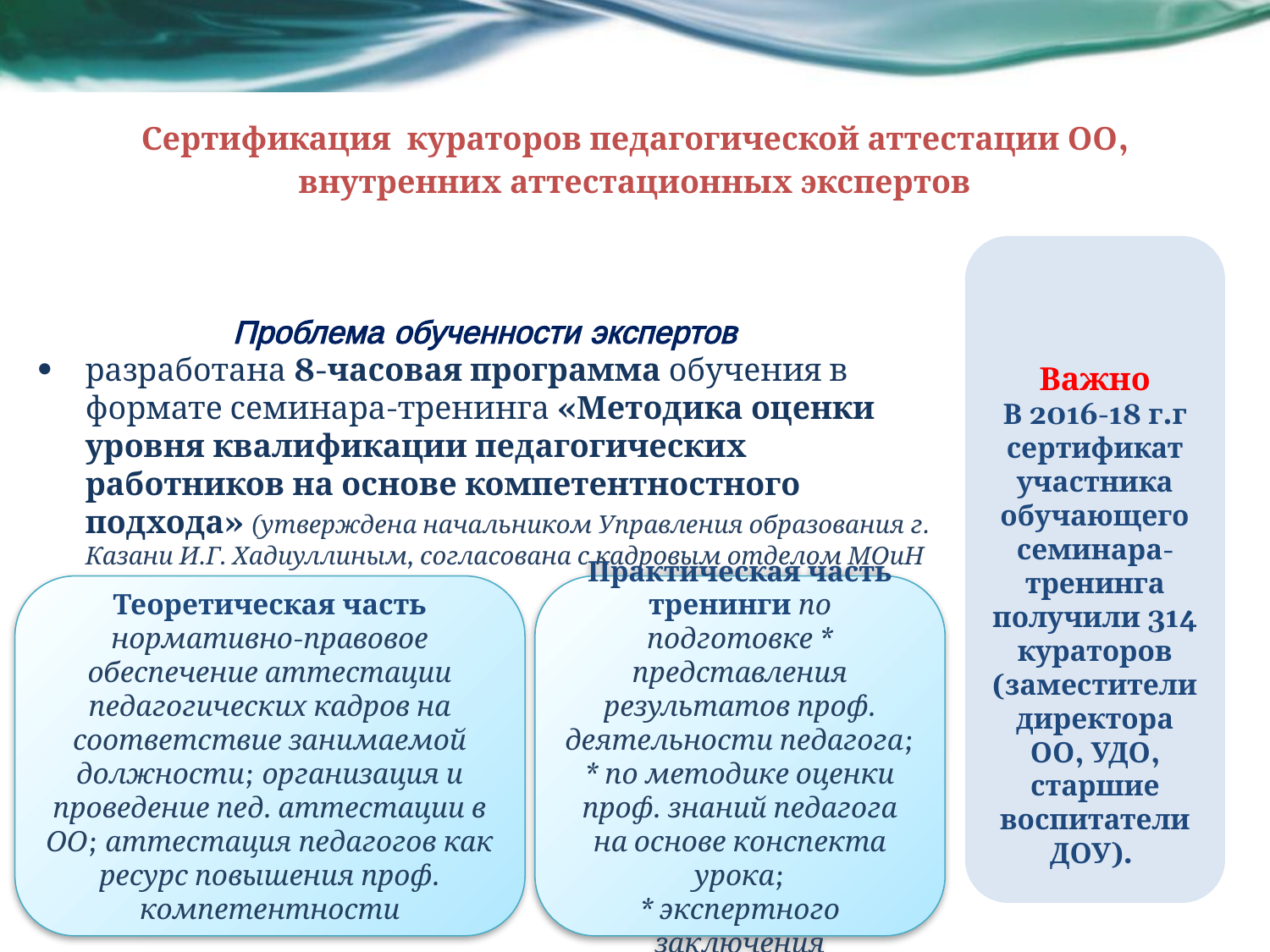

# Сертификация  кураторов педагогической аттестации ОО, внутренних аттестационных экспертов

Важно
В 2016-18 г.г сертификат участника обучающего семинара-тренинга получили 314 кураторов
(заместители директора ОО, УДО, старшие воспитатели ДОУ).

Проблема обученности экспертов
разработана 8-часовая программа обучения в формате семинара-тренинга «Методика оценки уровня квалификации педагогических работников на основе компетентностного подхода» (утверждена начальником Управления образования г. Казани И.Г. Хадиуллиным, согласована с кадровым отделом МОиН РТ)

Теоретическая часть
нормативно-правовое обеспечение аттестации педагогических кадров на соответствие занимаемой должности; организация и проведение пед. аттестации в ОО; аттестация педагогов как ресурс повышения проф. компетентности
Практическая часть
тренинги по подготовке * представления результатов проф. деятельности педагога; * по методике оценки проф. знаний педагога на основе конспекта урока;
* экспертного заключения